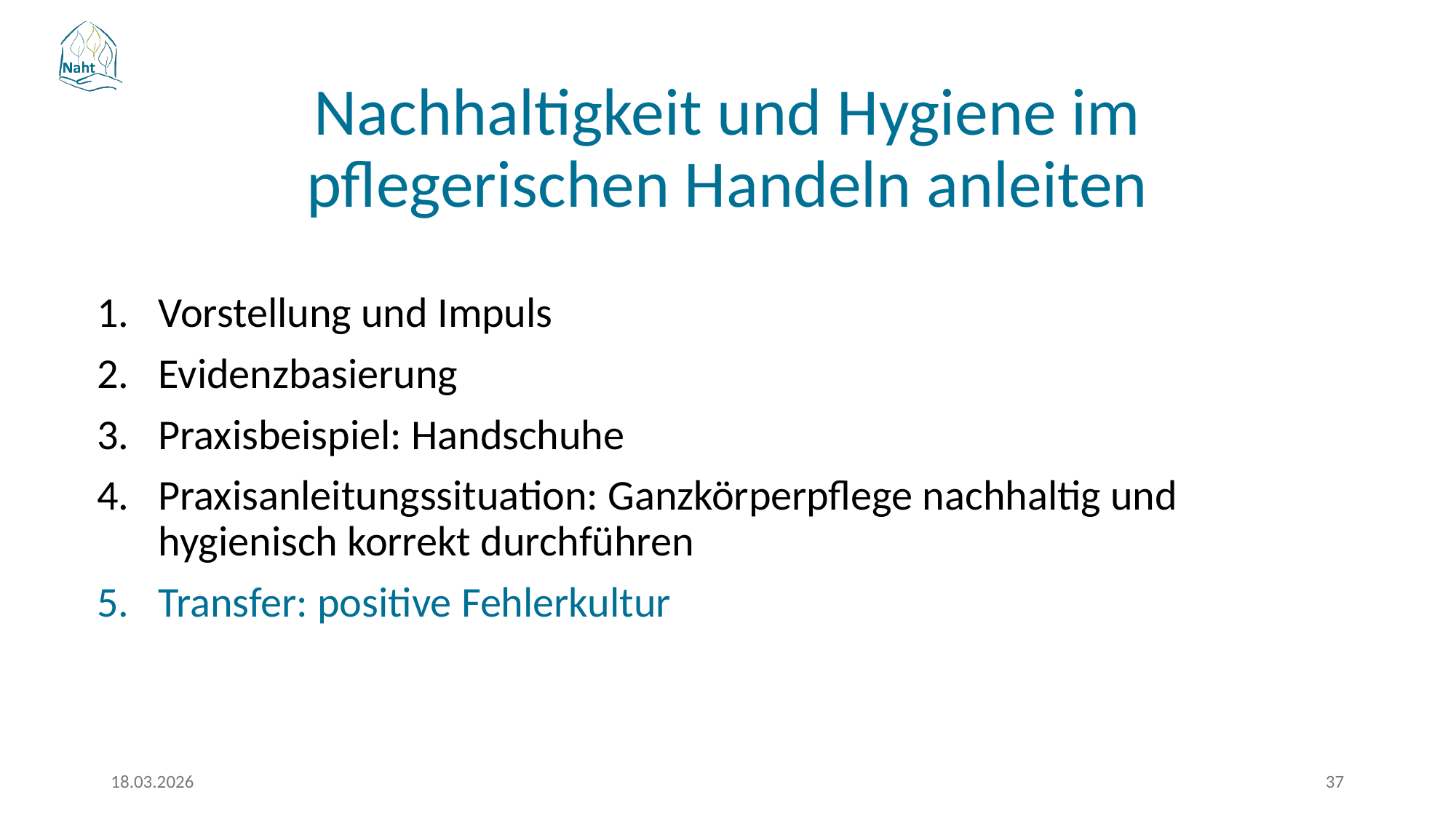

# Nachhaltigkeit und Hygiene im pflegerischen Handeln anleiten
Vorstellung und Impuls
Evidenzbasierung
Praxisbeispiel: Handschuhe
Praxisanleitungssituation: Ganzkörperpflege nachhaltig und hygienisch korrekt durchführen
Transfer: positive Fehlerkultur
18.03.2026
37